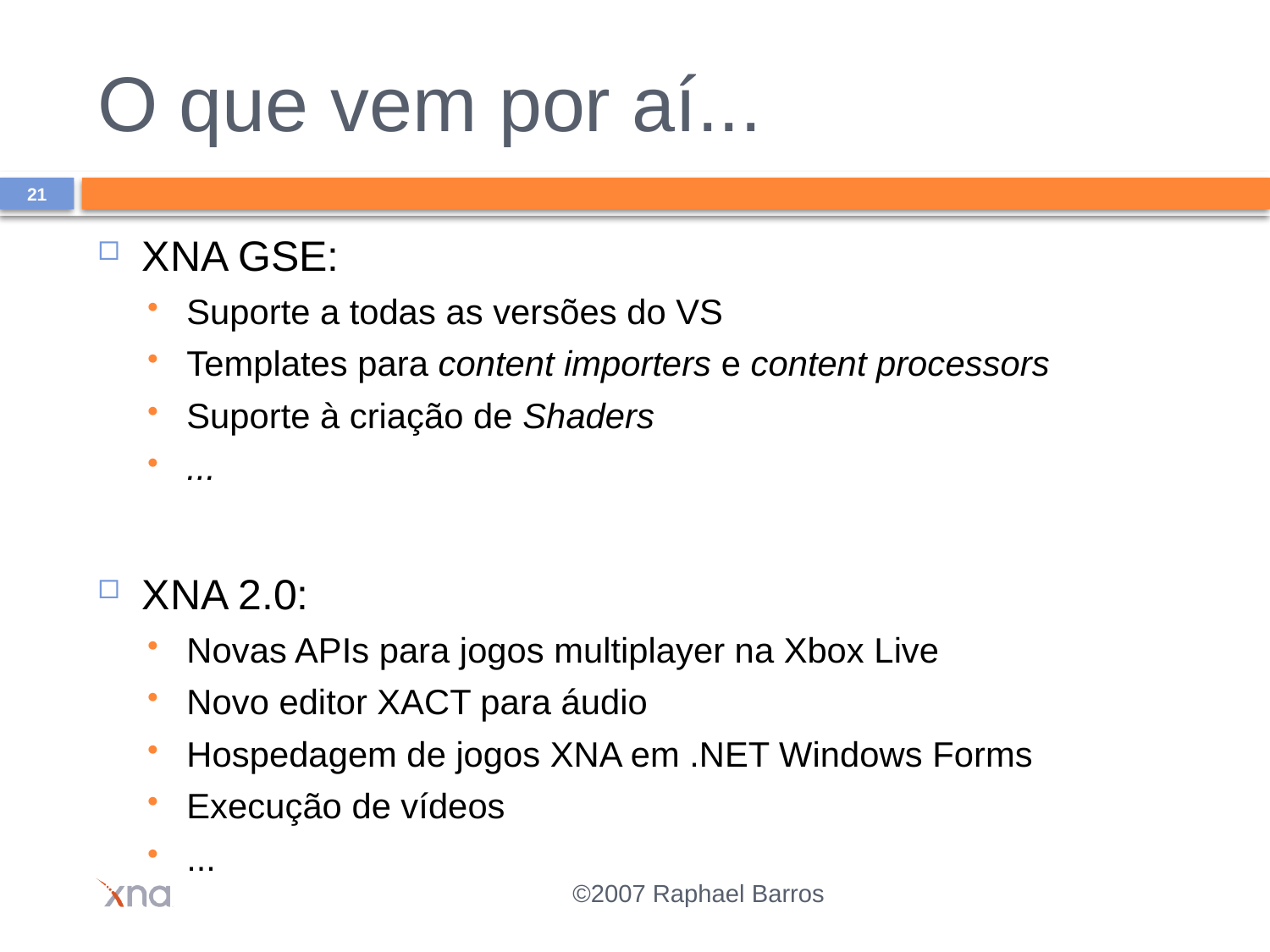

# O que vem por aí...
21
XNA GSE:
Suporte a todas as versões do VS
Templates para content importers e content processors
Suporte à criação de Shaders
...

XNA 2.0:
Novas APIs para jogos multiplayer na Xbox Live
Novo editor XACT para áudio
Hospedagem de jogos XNA em .NET Windows Forms
Execução de vídeos
...

©2007 Raphael Barros